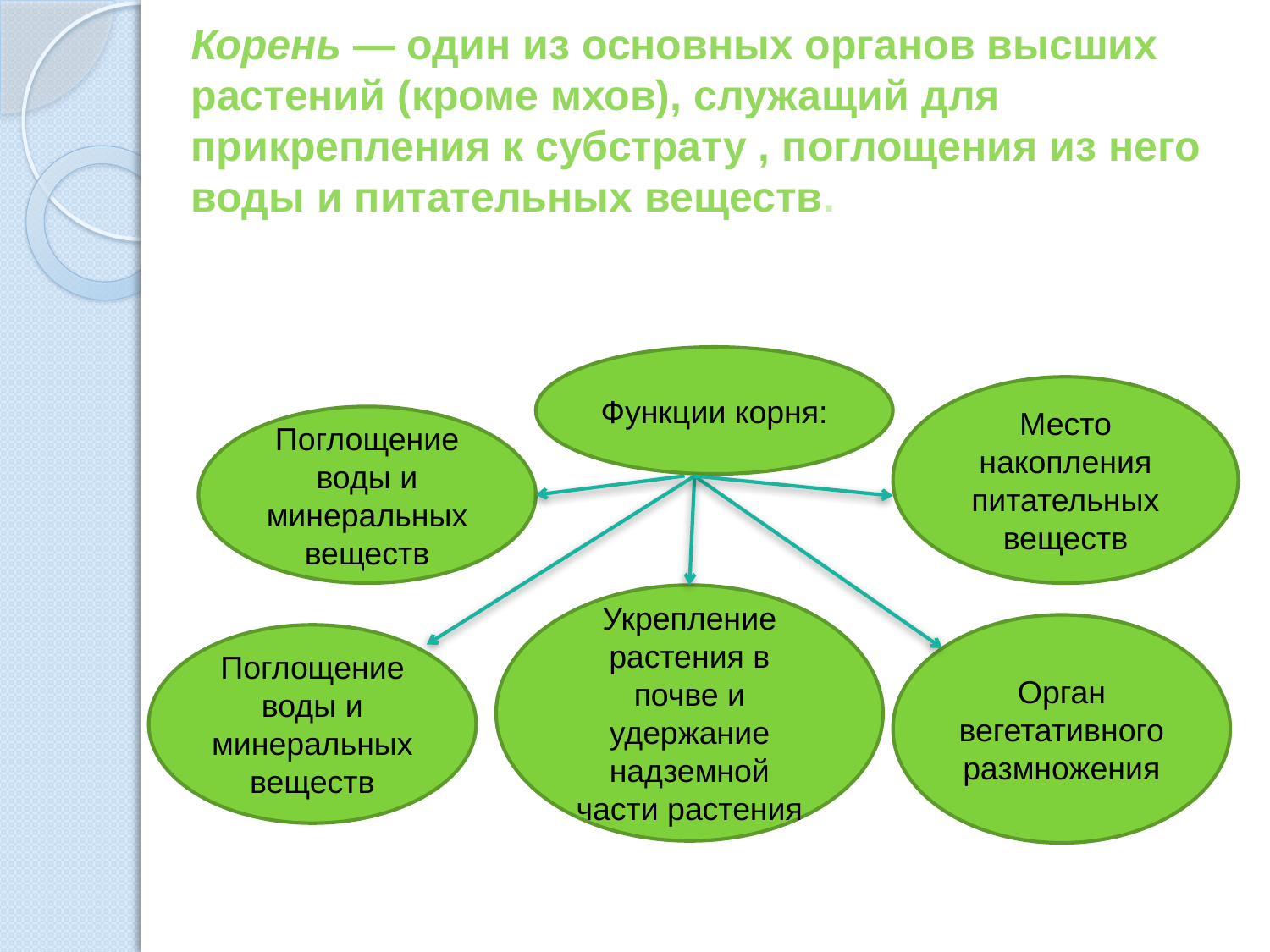

# Корень — один из основных органов высших растений (кроме мхов), служащий для прикрепления к субстрату , поглощения из него воды и питательных веществ.

Функции корня:
Место накопления питательных веществ
Поглощение воды и минеральных веществ
Укрепление растения в почве и удержание надземной части растения
Орган вегетативного размножения
Поглощение воды и минеральных веществ